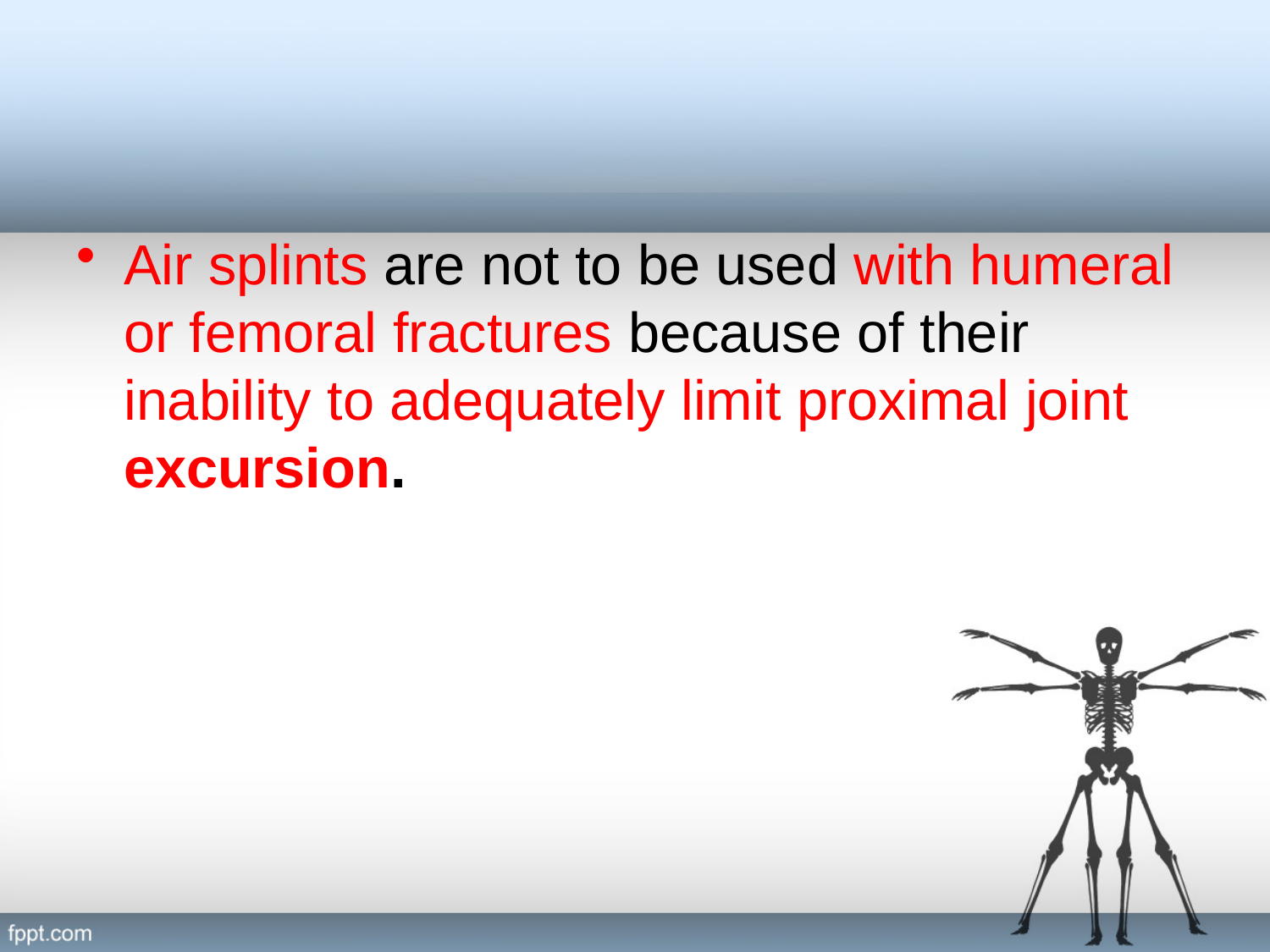

#
Air splints are not to be used with humeral or femoral fractures because of their inability to adequately limit proximal joint excursion.